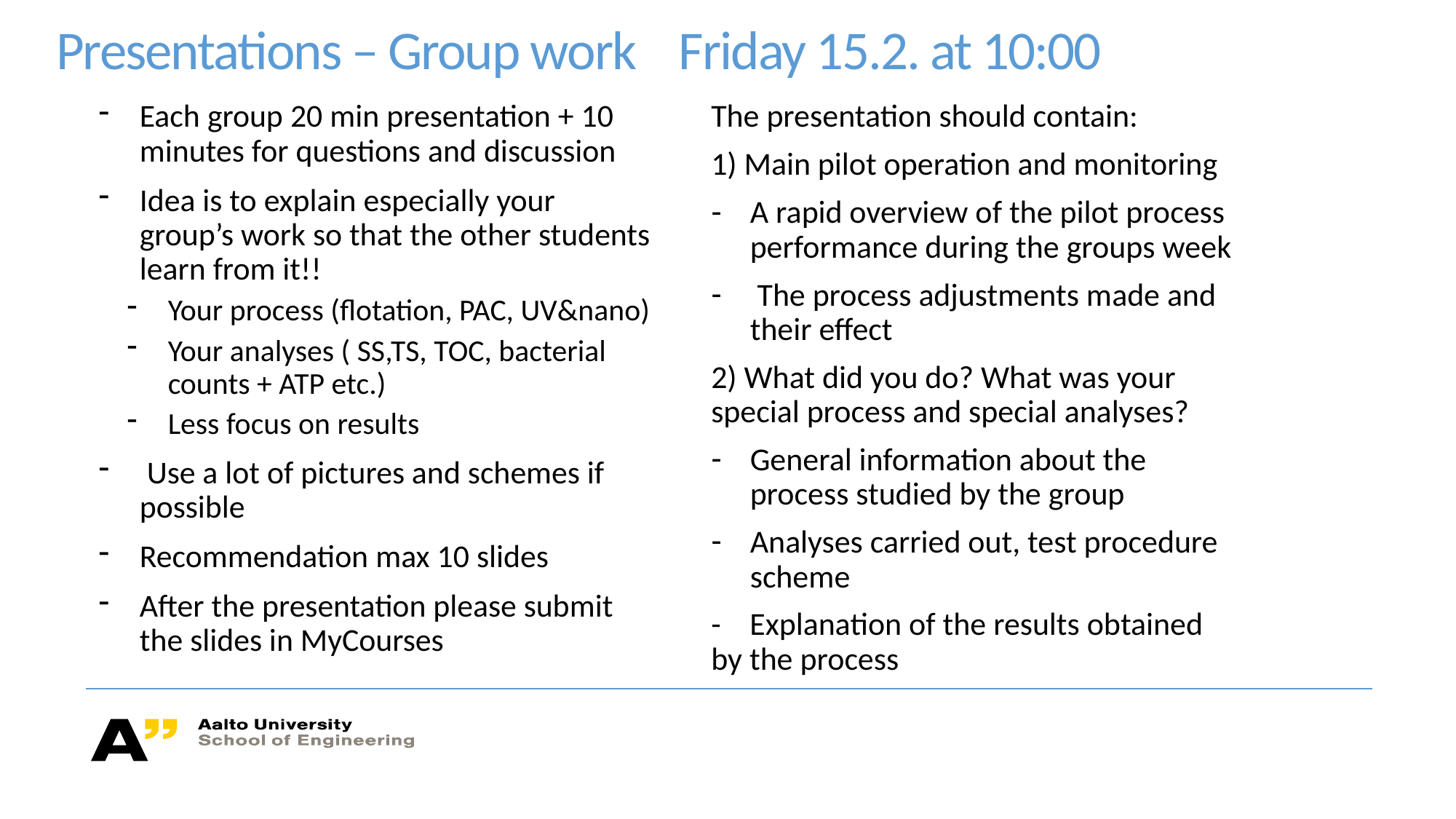

# Presentations – Group work    Friday 15.2. at 10:00
Each group 20 min presentation + 10 minutes for questions and discussion
Idea is to explain especially your group’s work so that the other students learn from it!!
Your process (flotation, PAC, UV&nano)
Your analyses ( SS,TS, TOC, bacterial counts + ATP etc.)
Less focus on results
 Use a lot of pictures and schemes if possible
Recommendation max 10 slides
After the presentation please submit the slides in MyCourses

The presentation should contain:
1) Main pilot operation and monitoring
A rapid overview of the pilot process performance during the groups week
 The process adjustments made and their effect
2) What did you do? What was your special process and special analyses?
General information about the process studied by the group
Analyses carried out, test procedure scheme
-    Explanation of the results obtained by the process